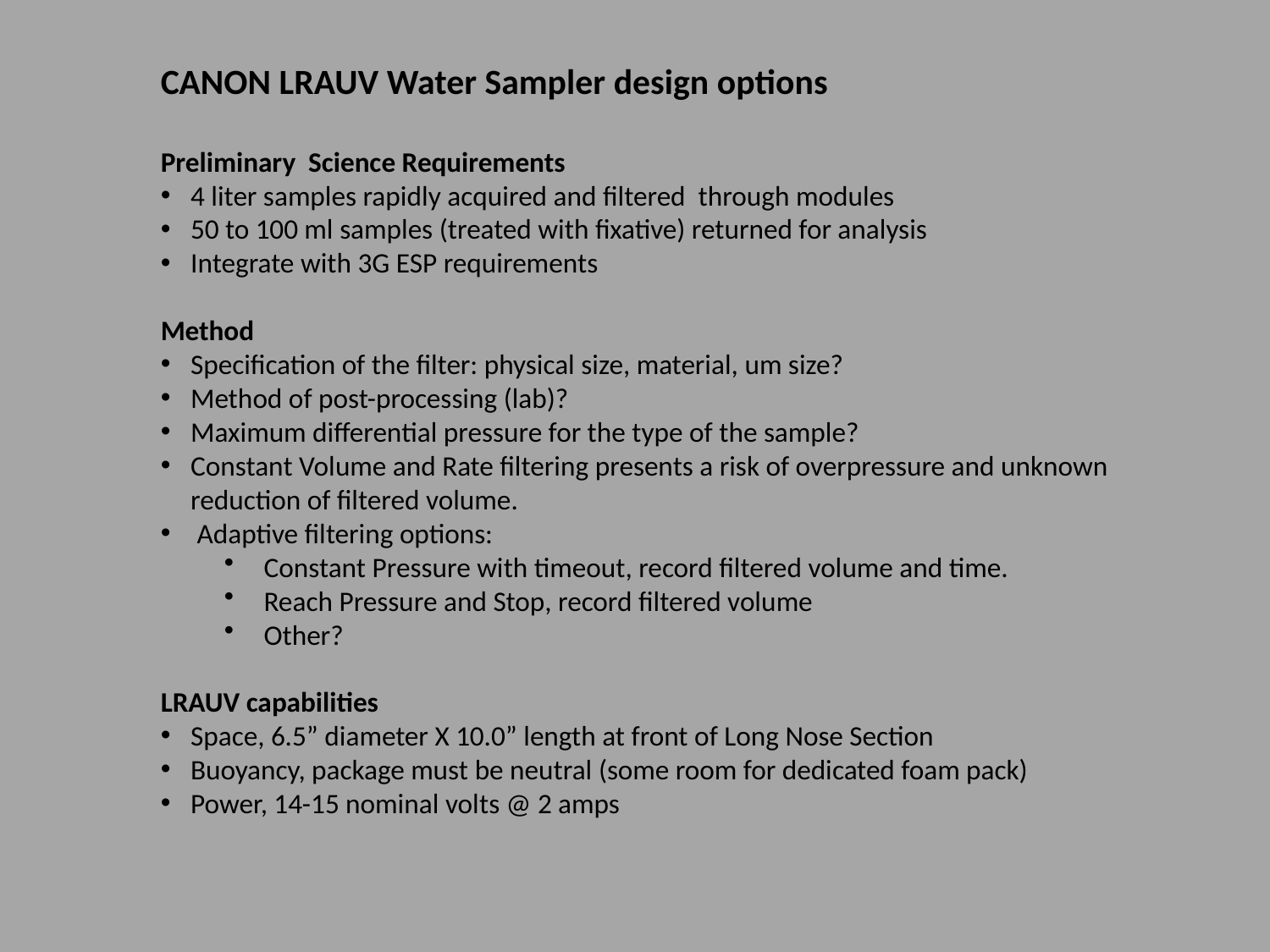

CANON LRAUV Water Sampler design options

Preliminary  Science Requirements
4 liter samples rapidly acquired and filtered  through modules
50 to 100 ml samples (treated with fixative) returned for analysis
Integrate with 3G ESP requirements

Method
Specification of the filter: physical size, material, um size?
Method of post-processing (lab)?
Maximum differential pressure for the type of the sample?
Constant Volume and Rate filtering presents a risk of overpressure and unknown reduction of filtered volume.
 Adaptive filtering options:
Constant Pressure with timeout, record filtered volume and time.
Reach Pressure and Stop, record filtered volume
Other?

LRAUV capabilities
Space, 6.5” diameter X 10.0” length at front of Long Nose Section
Buoyancy, package must be neutral (some room for dedicated foam pack)
Power, 14-15 nominal volts @ 2 amps